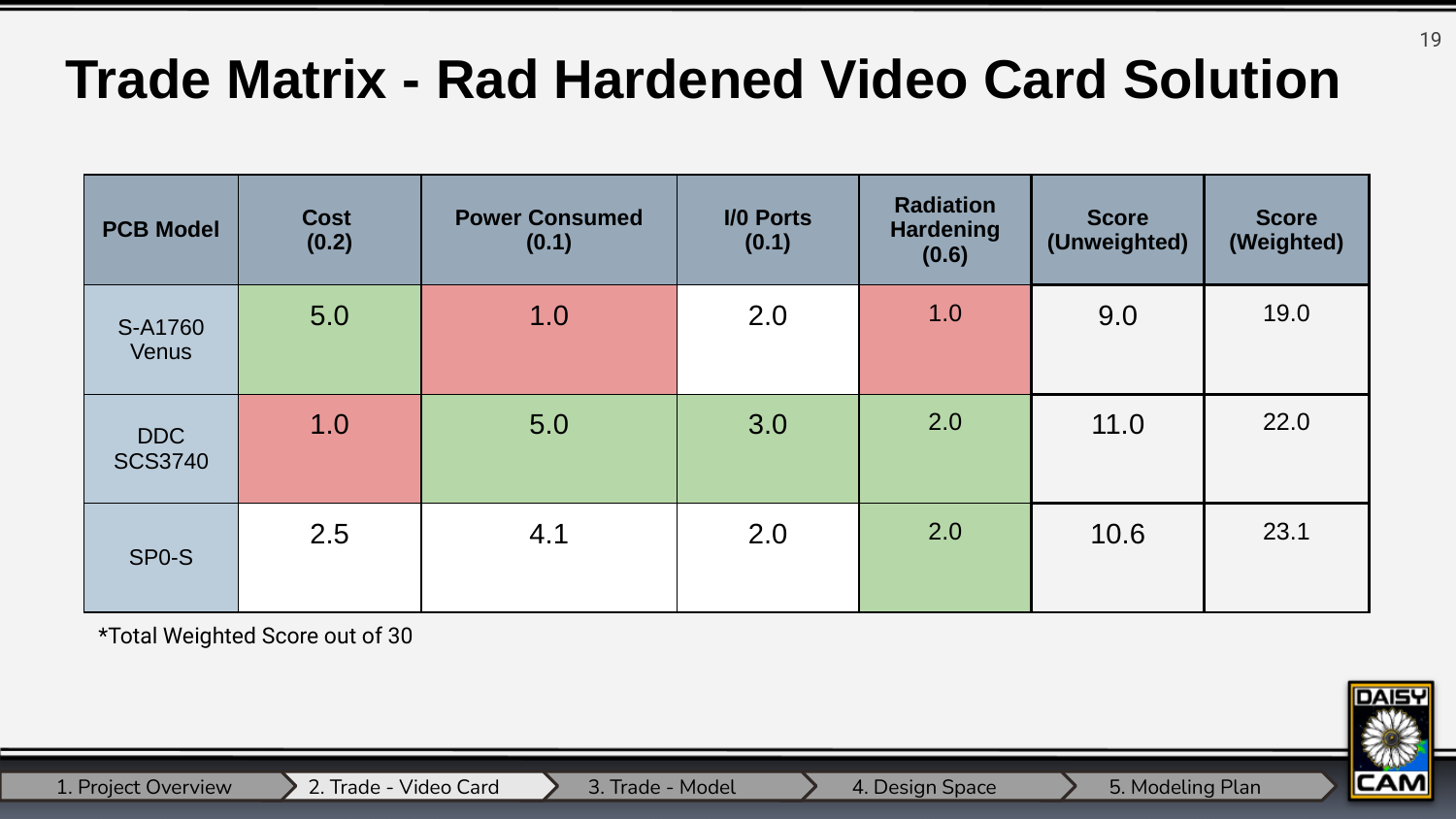

19
Trade Matrix - Rad Hardened Video Card Solution

| PCB Model | Cost (0.2) | Power Consumed (0.1) | I/0 Ports (0.1) | Radiation Hardening (0.6) | Score (Unweighted) | Score (Weighted) |
| --- | --- | --- | --- | --- | --- | --- |
| S-A1760 Venus | 5.0 | 1.0 | 2.0 | 1.0 | 9.0 | 19.0 |
| DDC SCS3740 | 1.0 | 5.0 | 3.0 | 2.0 | 11.0 | 22.0 |
| SP0-S | 2.5 | 4.1 | 2.0 | 2.0 | 10.6 | 23.1 |
*Total Weighted Score out of 30
1. Project Overview
2. Trade - Video Card
3. Trade - Model
4. Design Space
5. Modeling Plan